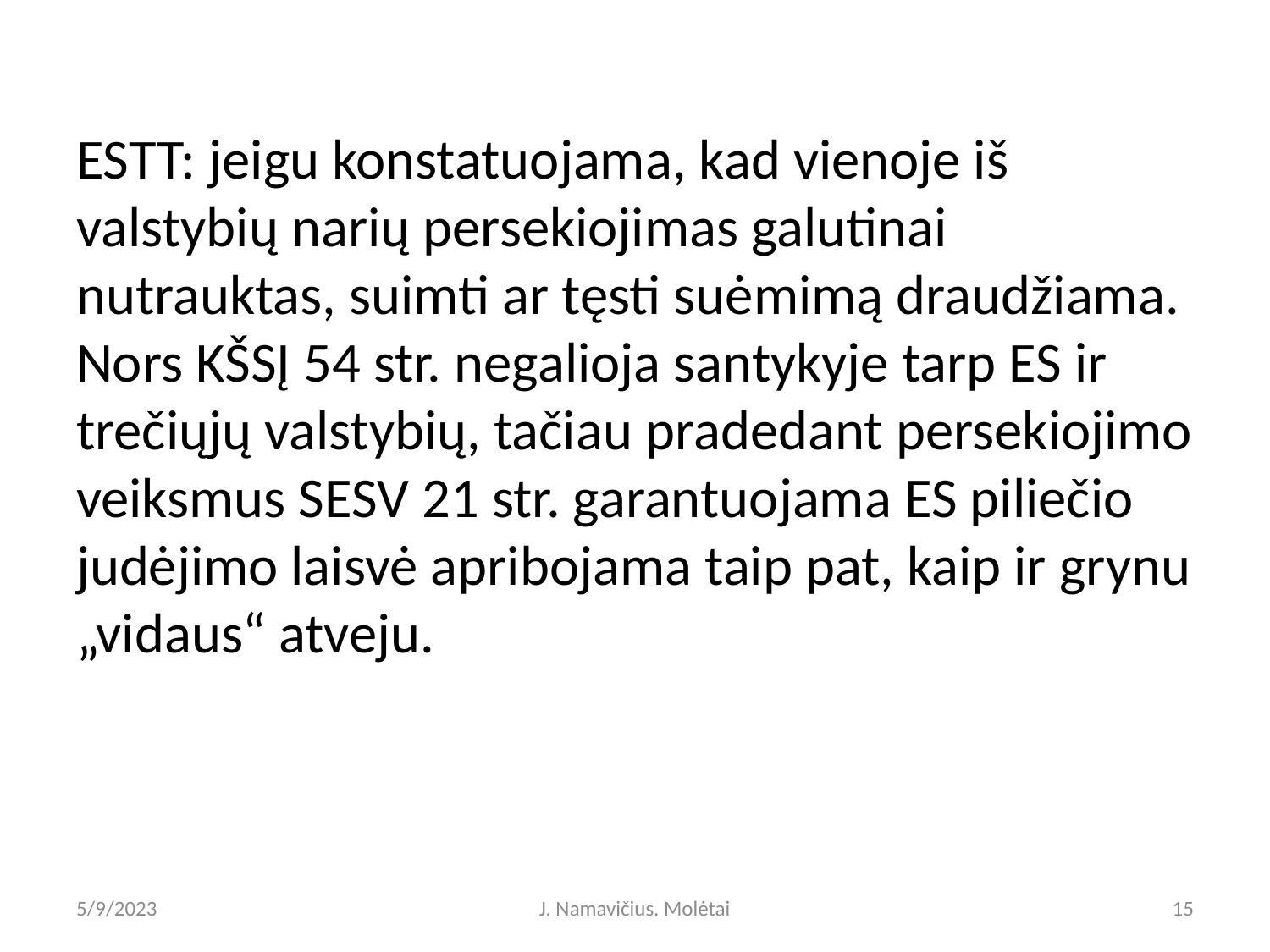

ESTT: jeigu konstatuojama, kad vienoje iš valstybių narių persekiojimas galutinai nutrauktas, suimti ar tęsti suėmimą draudžiama. Nors KŠSĮ 54 str. negalioja santykyje tarp ES ir trečiųjų valstybių, tačiau pradedant persekiojimo veiksmus SESV 21 str. garantuojama ES piliečio judėjimo laisvė apribojama taip pat, kaip ir grynu „vidaus“ atveju.
5/9/2023
J. Namavičius. Molėtai
15